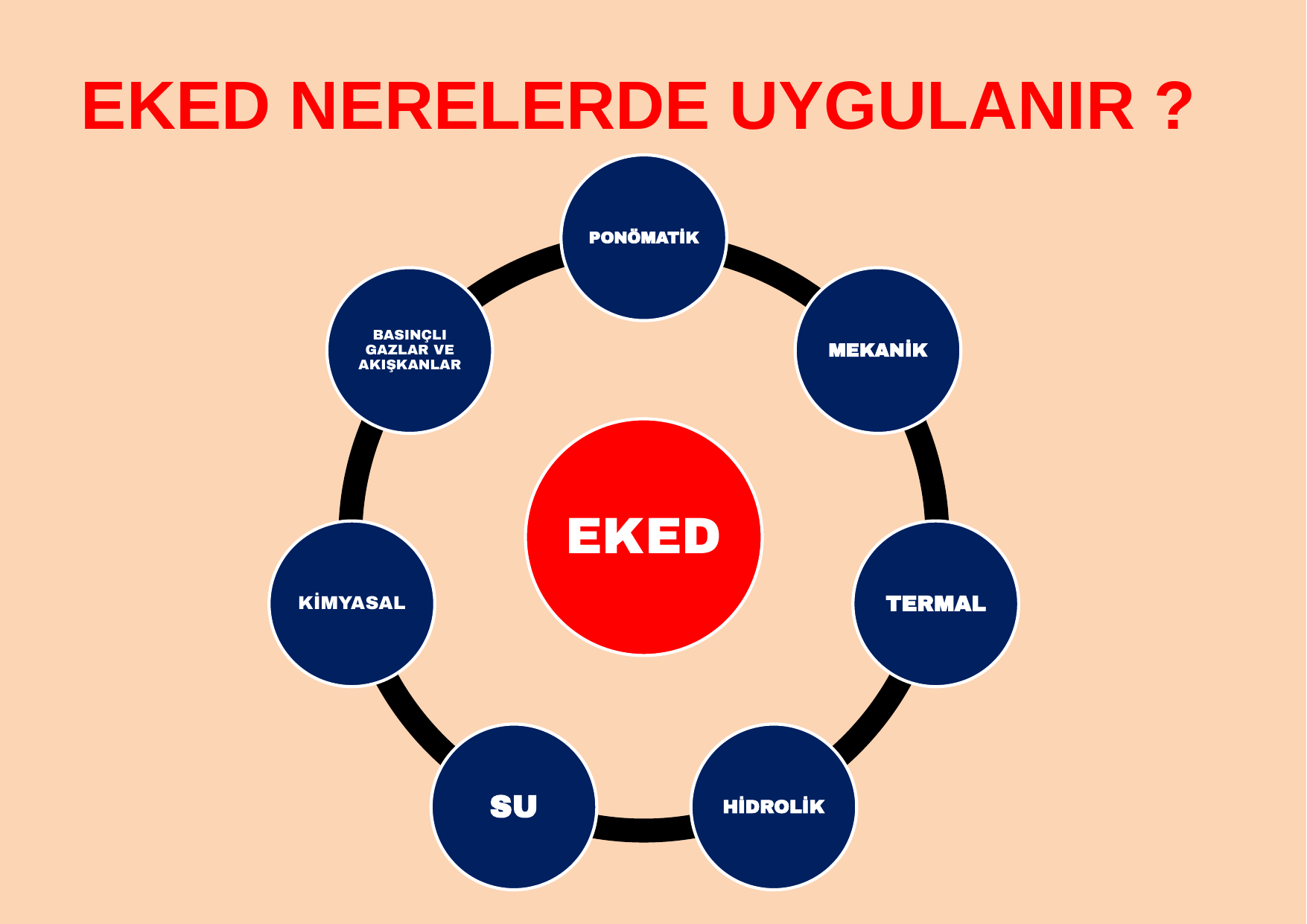

# EKED NERELERDE UYGULANIR ?
EKED
PONÖMATİK
MEKANİK
TERMAL
HİDROLİK
SU
KİMYASAL
BASINÇLI GAZLAR VE AKIŞKANLAR